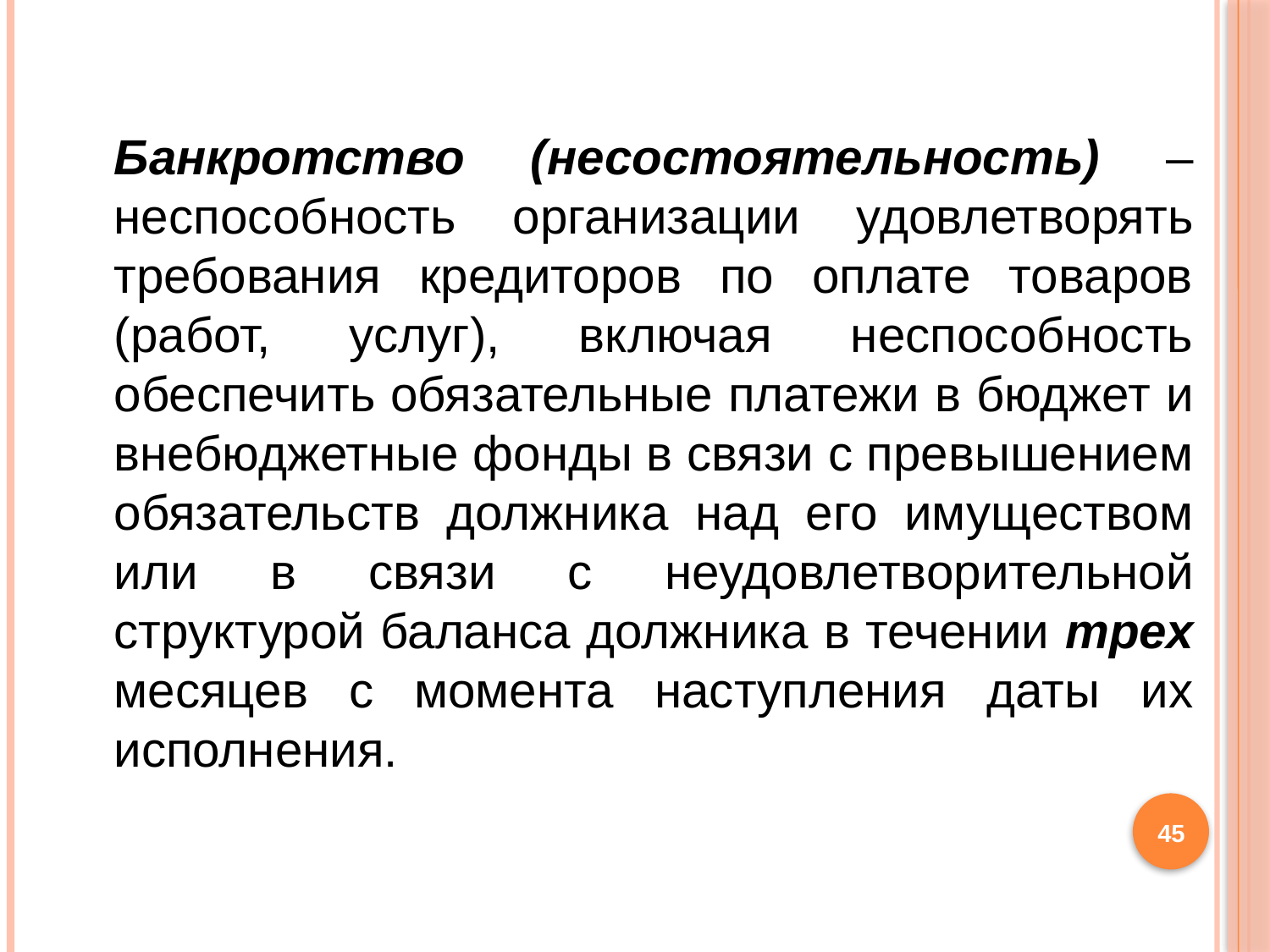

Банкротство (несостоятельность) – неспособность организации удовлетворять требования кредиторов по оплате товаров (работ, услуг), включая неспособность обеспечить обязательные платежи в бюджет и внебюджетные фонды в связи с превышением обязательств должника над его имуществом или в связи с неудовлетворительной структурой баланса должника в течении трех месяцев с момента наступления даты их исполнения.
45